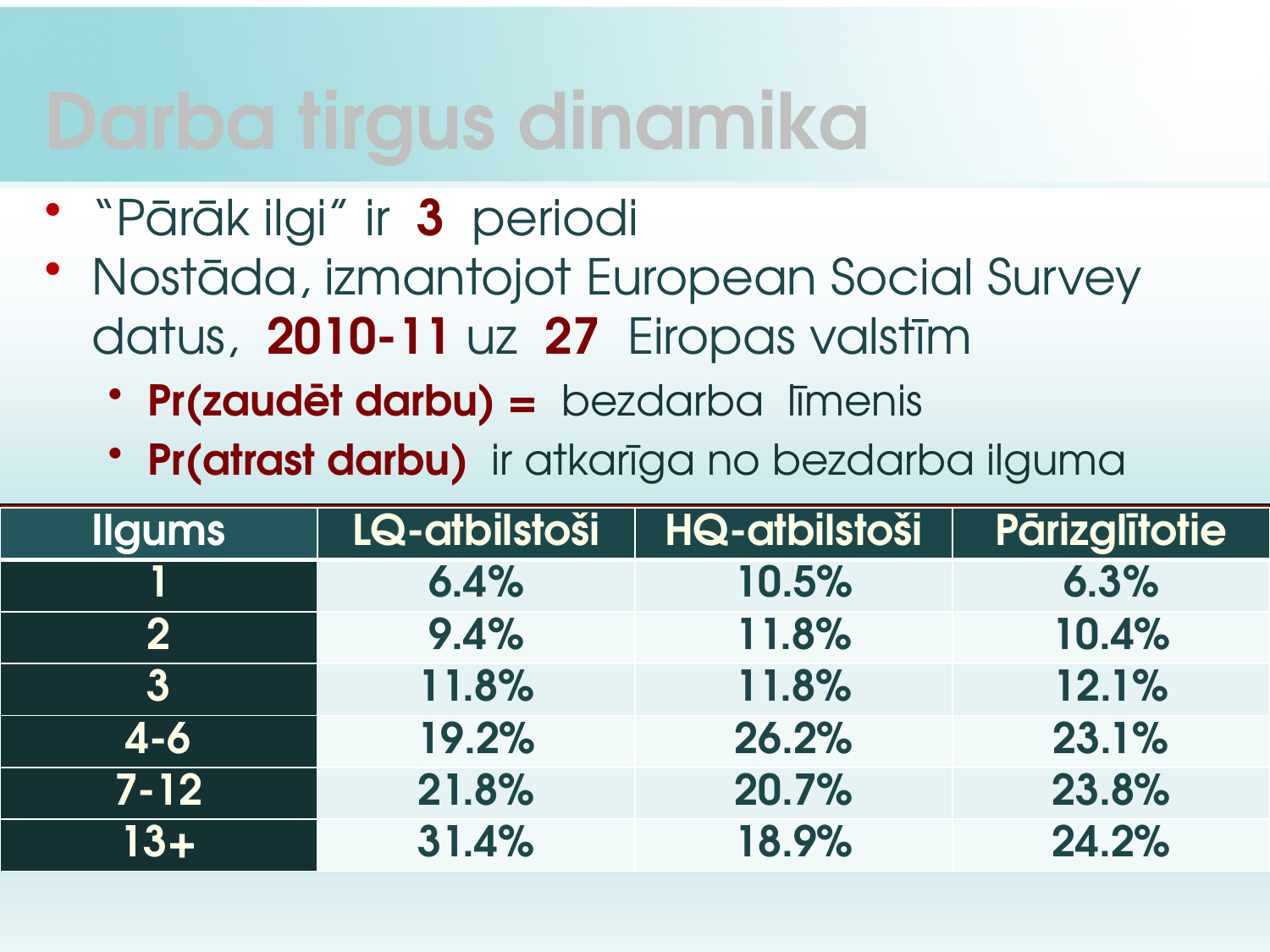

# Darba tirgus dinamika
“Pārāk ilgi” ir  3  periodi
Nostāda, izmantojot European Social Survey datus,  2010-11 uz  27  Eiropas valstīm
Pr(zaudēt darbu) =  bezdarba  līmenis
Pr(atrast darbu)  ir atkarīga no bezdarba ilguma

| Ilgums | LQ-atbilstoši | HQ-atbilstoši | Pārizglītotie |
| --- | --- | --- | --- |
| 1 | 6.4% | 10.5% | 6.3% |
| 2 | 9.4% | 11.8% | 10.4% |
| 3 | 11.8% | 11.8% | 12.1% |
| 4-6 | 19.2% | 26.2% | 23.1% |
| 7-12 | 21.8% | 20.7% | 23.8% |
| 13+ | 31.4% | 18.9% | 24.2% |